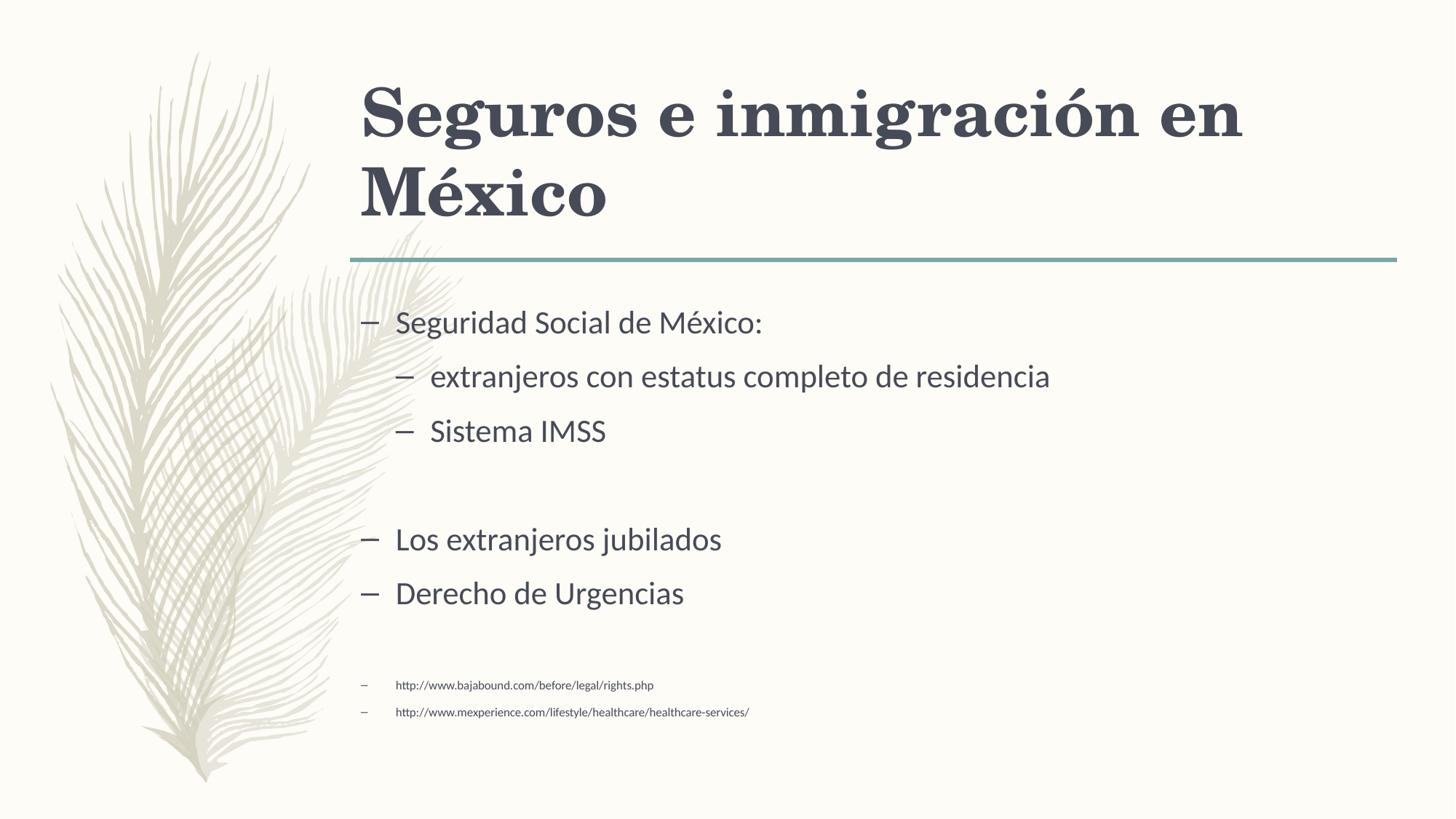

# Seguros e inmigración en México
Seguridad Social de México:
extranjeros con estatus completo de residencia
Sistema IMSS

Los extranjeros jubilados
Derecho de Urgencias

http://www.bajabound.com/before/legal/rights.php
http://www.mexperience.com/lifestyle/healthcare/healthcare-services/